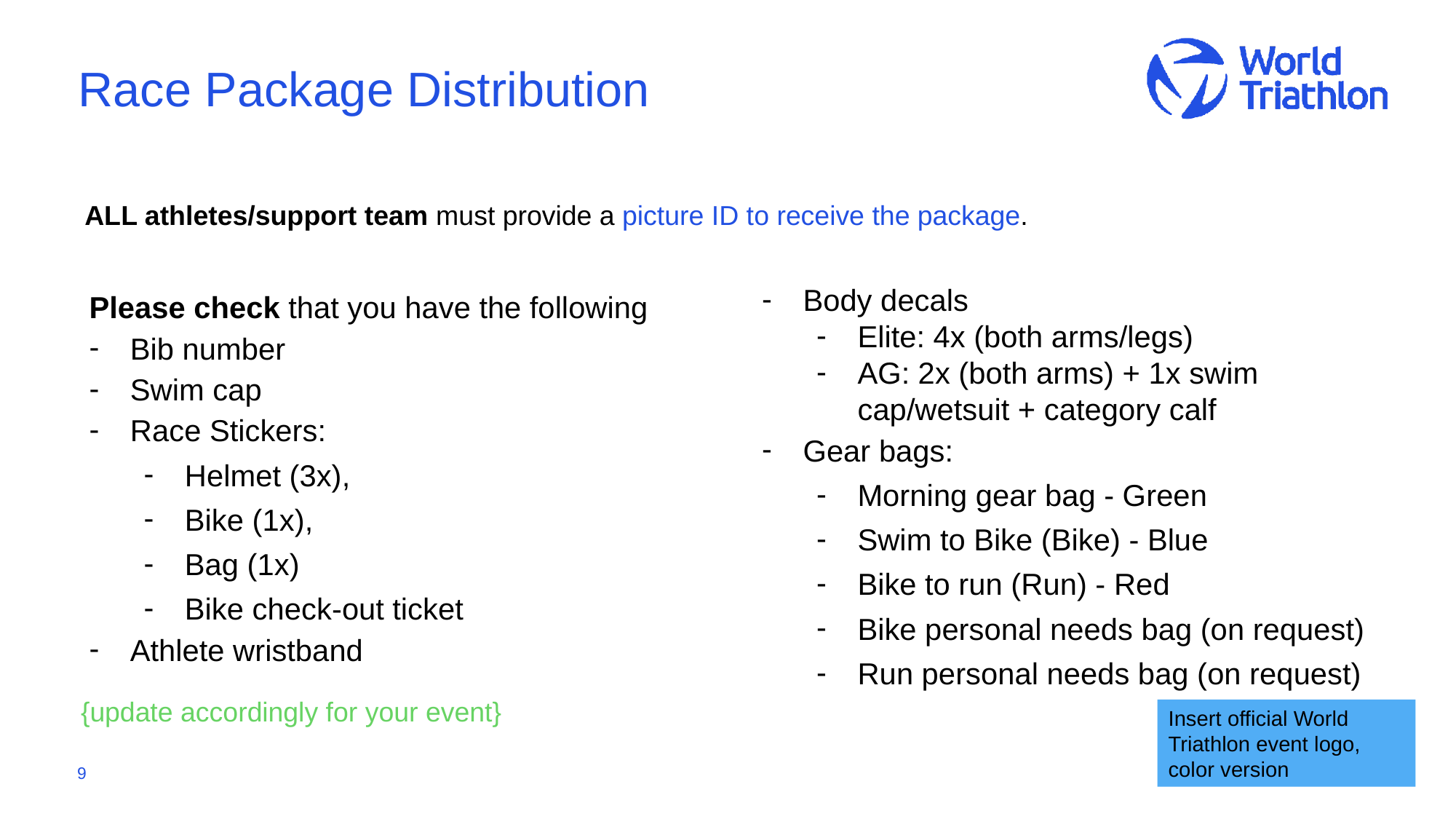

# Race Package Distribution
ALL athletes/support team must provide a picture ID to receive the package.

Please check that you have the following
Bib number
Swim cap
Race Stickers:
Helmet (3x),
Bike (1x),
Bag (1x)
Bike check-out ticket
Athlete wristband
Body decals
Elite: 4x (both arms/legs)
AG: 2x (both arms) + 1x swim cap/wetsuit + category calf
Gear bags:
Morning gear bag - Green
Swim to Bike (Bike) - Blue
Bike to run (Run) - Red
Bike personal needs bag (on request)
Run personal needs bag (on request)
{update accordingly for your event}
Insert official World Triathlon event logo,
color version
9